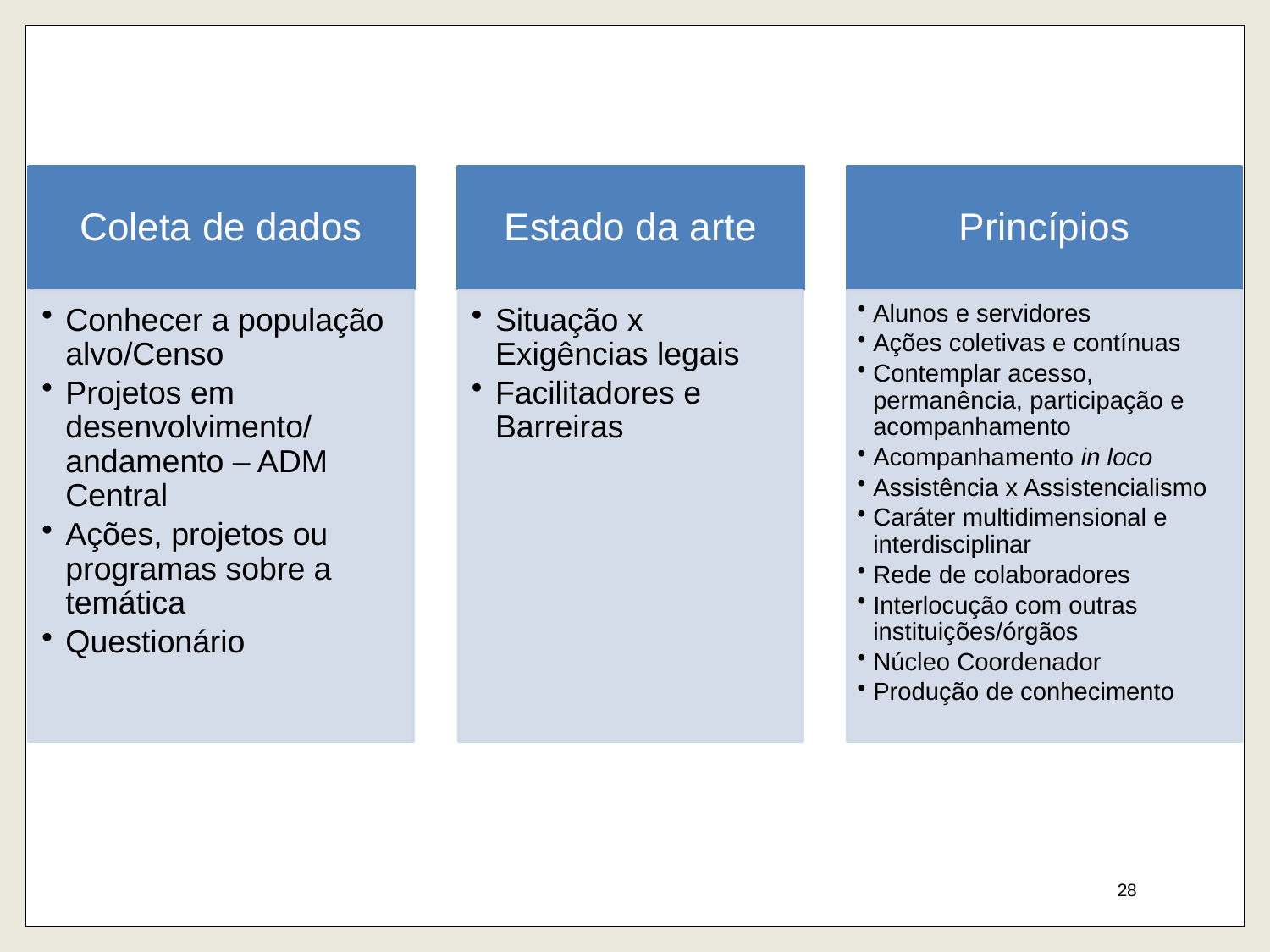

Coleta de dados
Conhecer a população alvo/Censo
Projetos em desenvolvimento/ andamento – ADM Central
Ações, projetos ou programas sobre a temática
Questionário
Estado da arte
Situação x Exigências legais
Facilitadores e Barreiras
Princípios
Alunos e servidores
Ações coletivas e contínuas
Contemplar acesso, permanência, participação e acompanhamento
Acompanhamento in loco
Assistência x Assistencialismo
Caráter multidimensional e interdisciplinar
Rede de colaboradores
Interlocução com outras instituições/órgãos
Núcleo Coordenador
Produção de conhecimento

28